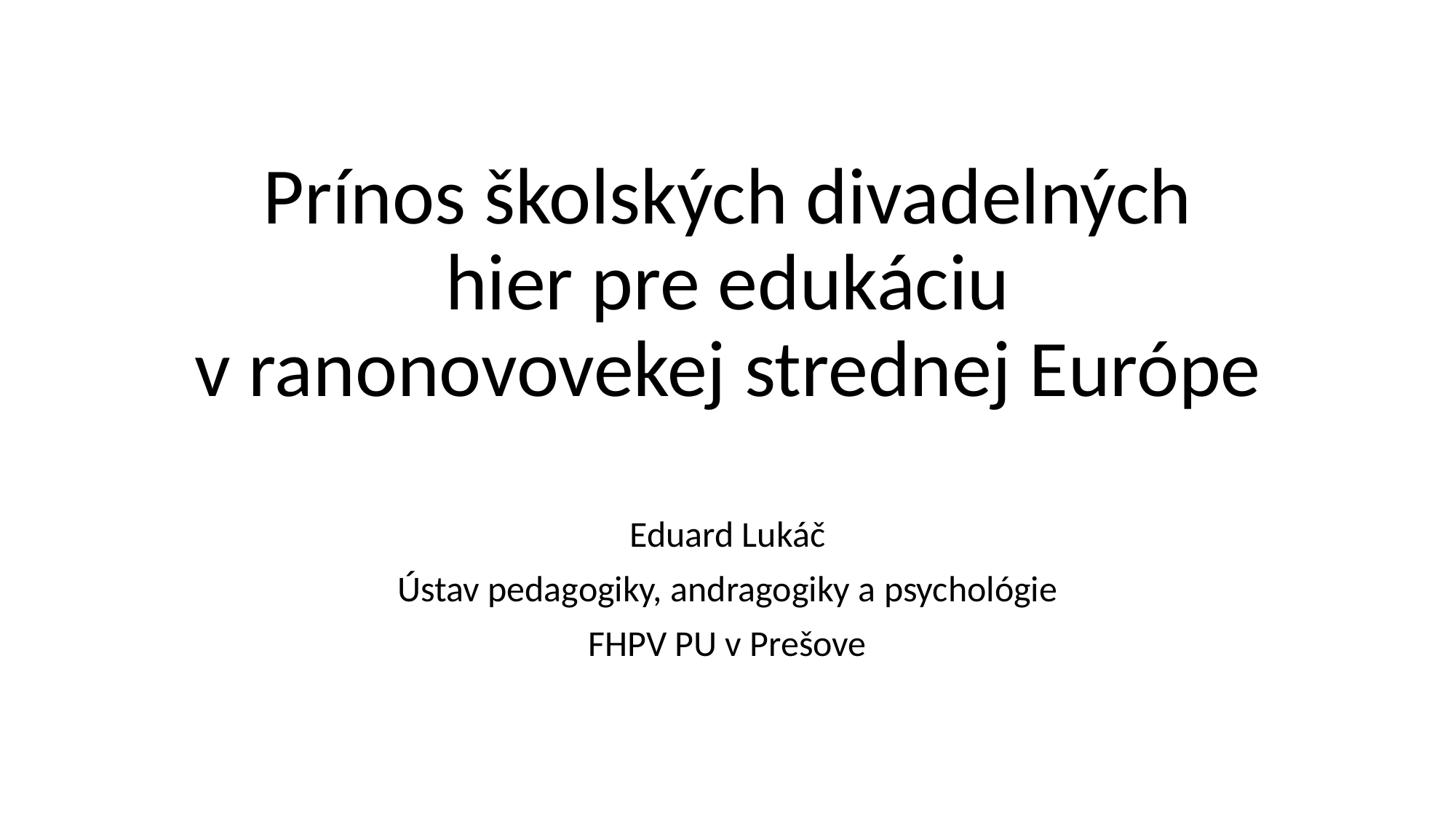

# Prínos školských divadelných hier pre edukáciu v ranonovovekej strednej Európe
Eduard Lukáč
Ústav pedagogiky, andragogiky a psychológie
FHPV PU v Prešove